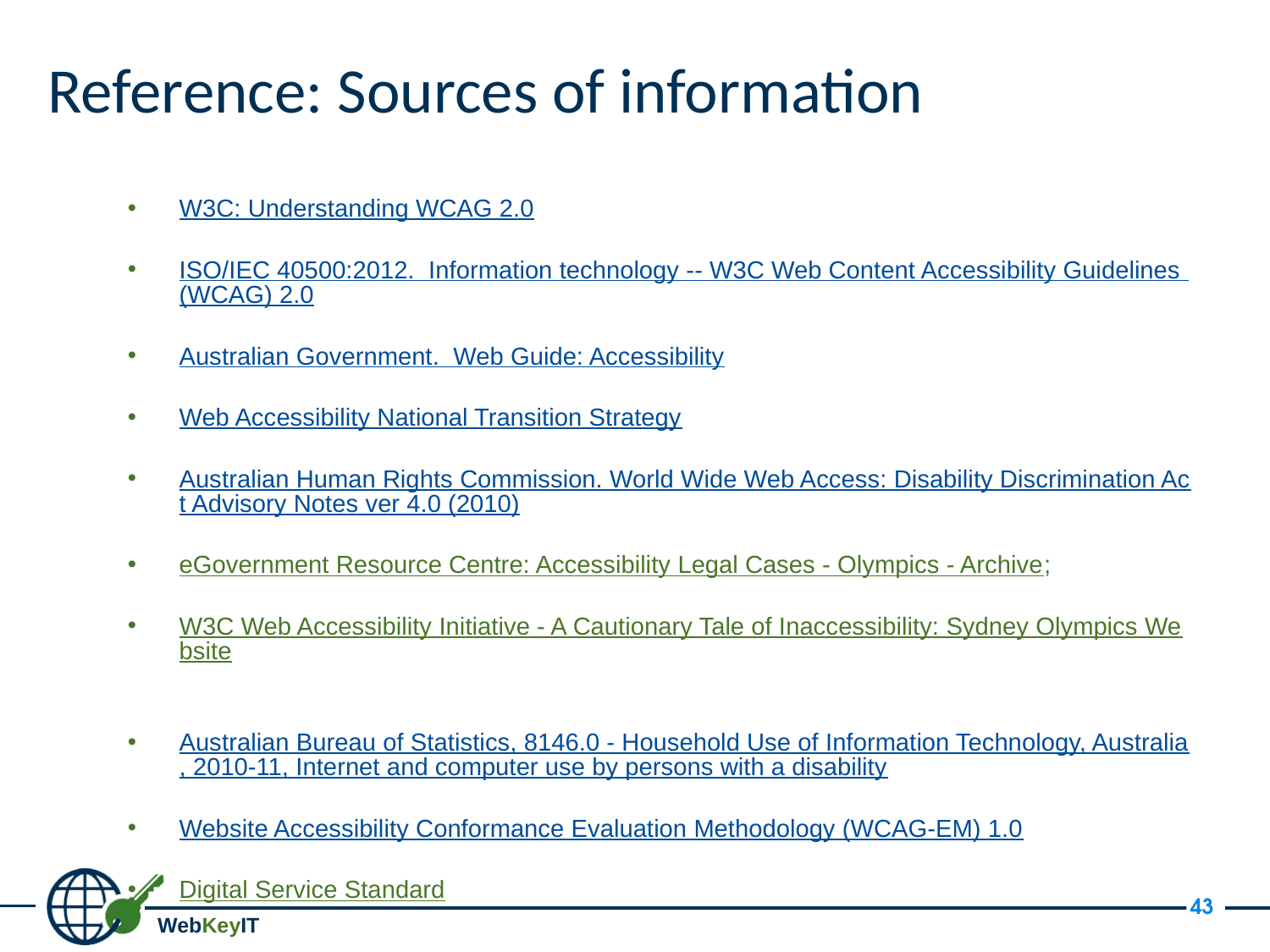

# Reference: Sources of information
W3C: Understanding WCAG 2.0
ISO/IEC 40500:2012.  Information technology -- W3C Web Content Accessibility Guidelines (WCAG) 2.0
Australian Government.  Web Guide: Accessibility
Web Accessibility National Transition Strategy
Australian Human Rights Commission. World Wide Web Access: Disability Discrimination Act Advisory Notes ver 4.0 (2010)
eGovernment Resource Centre: Accessibility Legal Cases - Olympics - Archive;
W3C Web Accessibility Initiative - A Cautionary Tale of Inaccessibility: Sydney Olympics Website
Australian Bureau of Statistics, 8146.0 - Household Use of Information Technology, Australia, 2010-11, Internet and computer use by persons with a disability
Website Accessibility Conformance Evaluation Methodology (WCAG-EM) 1.0
Digital Service Standard

43